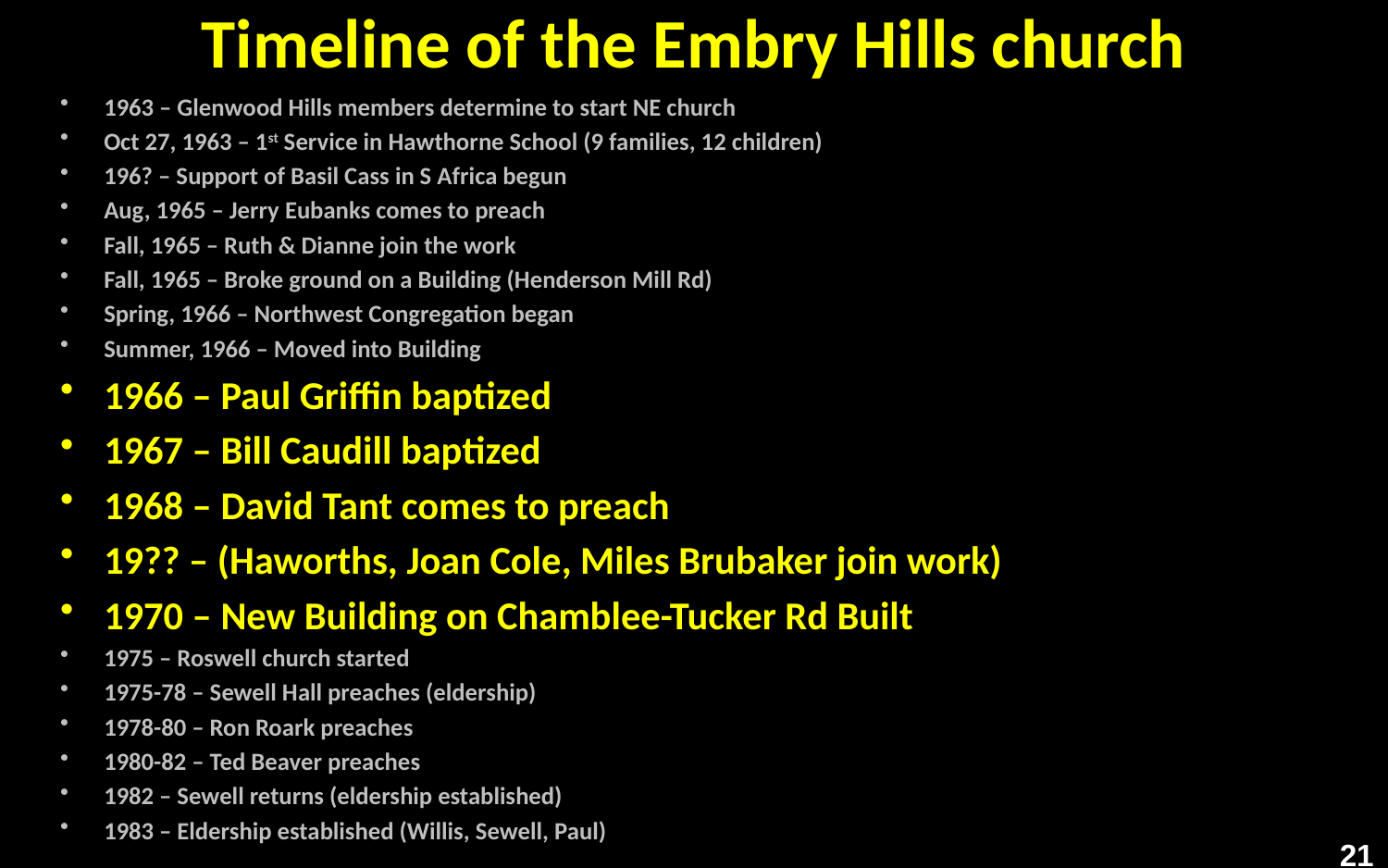

# Timeline of the Embry Hills church
1963 – Glenwood Hills members determine to start NE church
Oct 27, 1963 – 1st Service in Hawthorne School (9 families, 12 children)
196? – Support of Basil Cass in S Africa begun
Aug, 1965 – Jerry Eubanks comes to preach
Fall, 1965 – Ruth & Dianne join the work
Fall, 1965 – Broke ground on a Building (Henderson Mill Rd)
Spring, 1966 – Northwest Congregation began
Summer, 1966 – Moved into Building
1966 – Paul Griffin baptized
1967 – Bill Caudill baptized
1968 – David Tant comes to preach
19?? – (Haworths, Joan Cole, Miles Brubaker join work)
1970 – New Building on Chamblee-Tucker Rd Built
1975 – Roswell church started
1975-78 – Sewell Hall preaches (eldership)
1978-80 – Ron Roark preaches
1980-82 – Ted Beaver preaches
1982 – Sewell returns (eldership established)
1983 – Eldership established (Willis, Sewell, Paul)
21